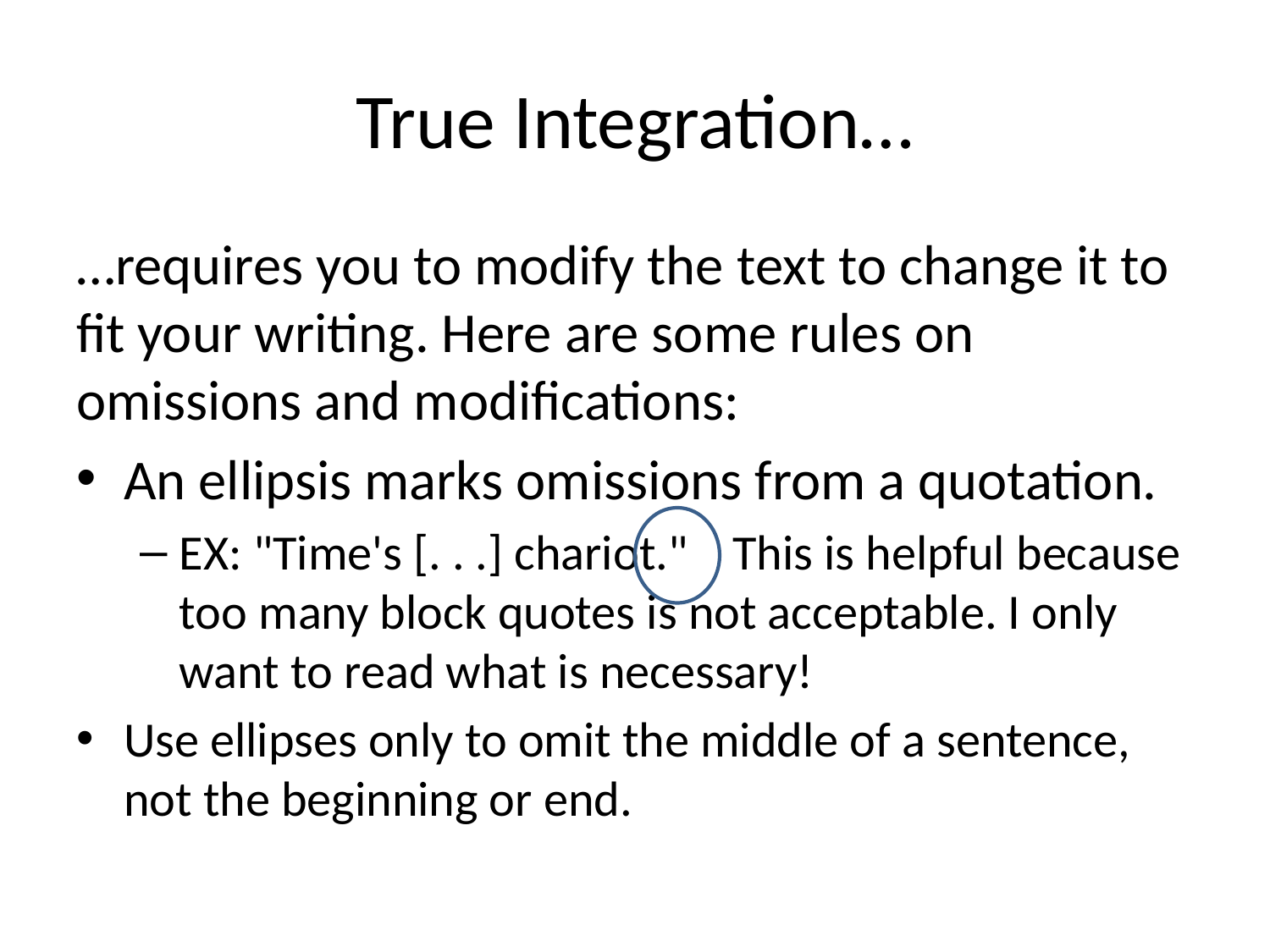

# True Integration…
…requires you to modify the text to change it to fit your writing. Here are some rules on omissions and modifications:
An ellipsis marks omissions from a quotation.
EX: "Time's [. . .] chariot."    This is helpful because too many block quotes is not acceptable. I only want to read what is necessary!
Use ellipses only to omit the middle of a sentence, not the beginning or end.